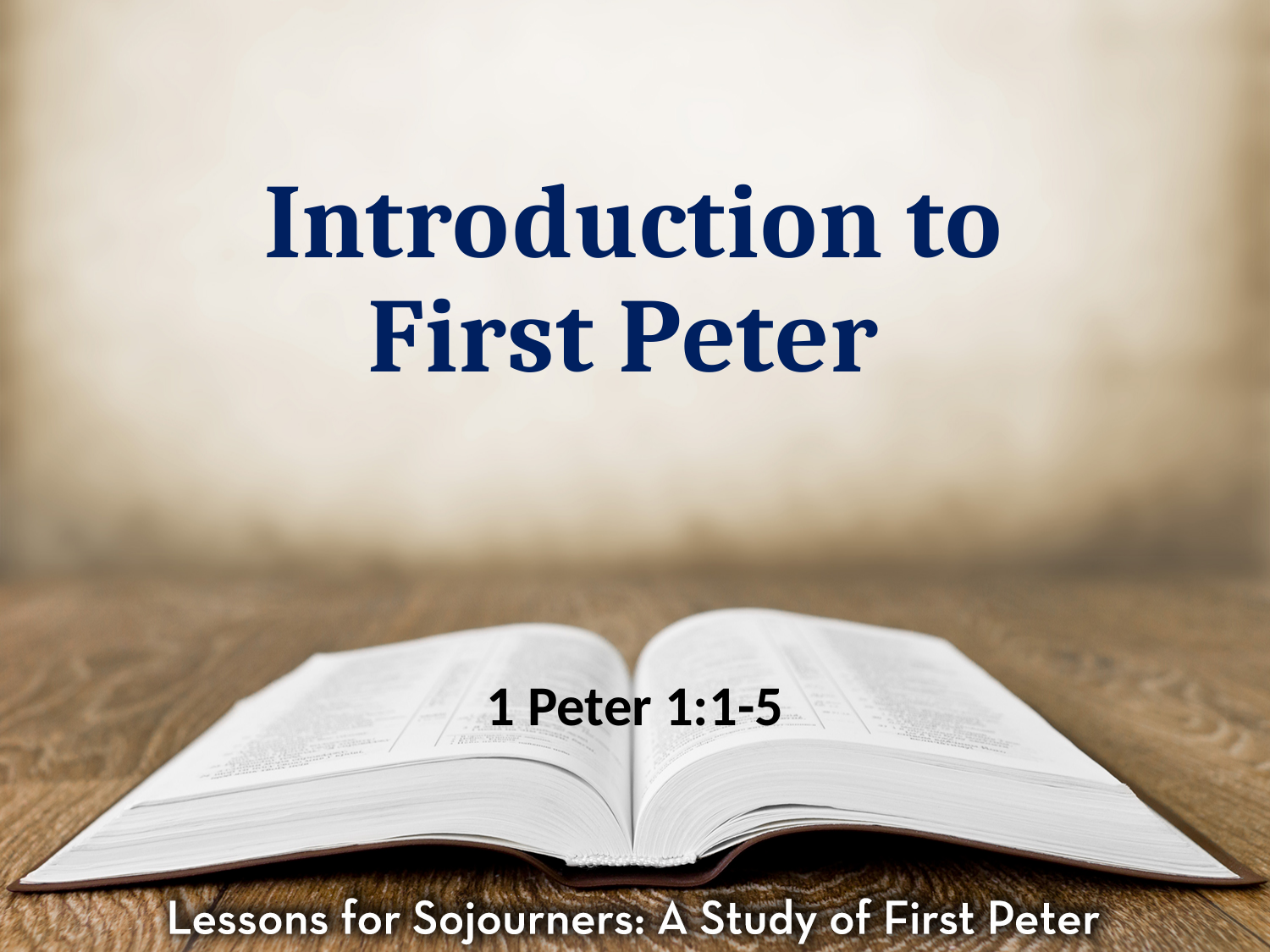

# Introduction to First Peter
1 Peter 1:1-5